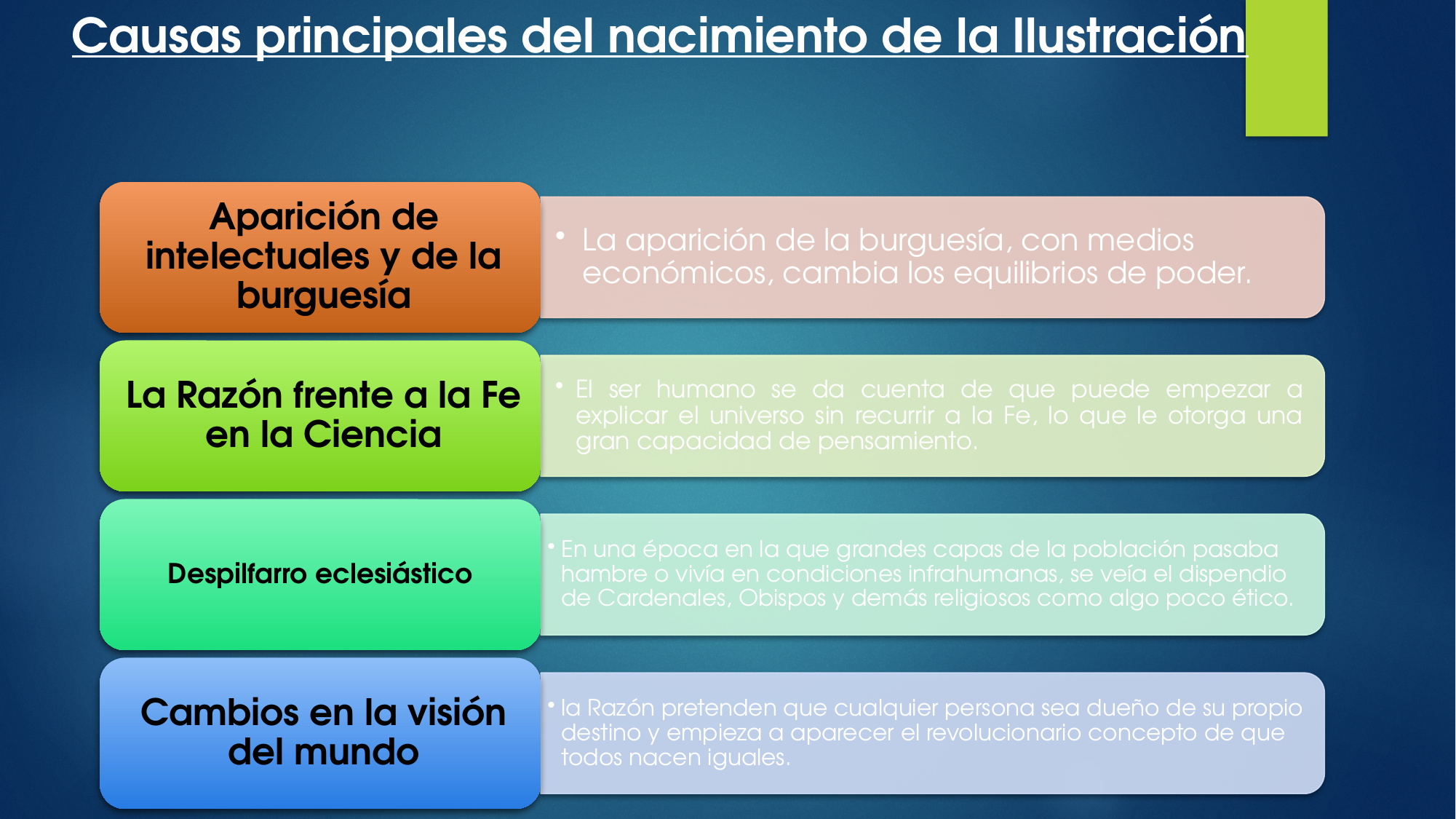

# Causas principales del nacimiento de la Ilustración
La aparición de la burguesía, con medios económicos, cambia los equilibrios de poder.
Aparición de intelectuales y de la burguesía
El ser humano se da cuenta de que puede empezar a explicar el universo sin recurrir a la Fe, lo que le otorga una gran capacidad de pensamiento.
La Razón frente a la Fe en la Ciencia
En una época en la que grandes capas de la población pasaba hambre o vivía en condiciones infrahumanas, se veía el dispendio de Cardenales, Obispos y demás religiosos como algo poco ético.
Despilfarro eclesiástico
la Razón pretenden que cualquier persona sea dueño de su propio destino y empieza a aparecer el revolucionario concepto de que todos nacen iguales.
Cambios en la visión del mundo